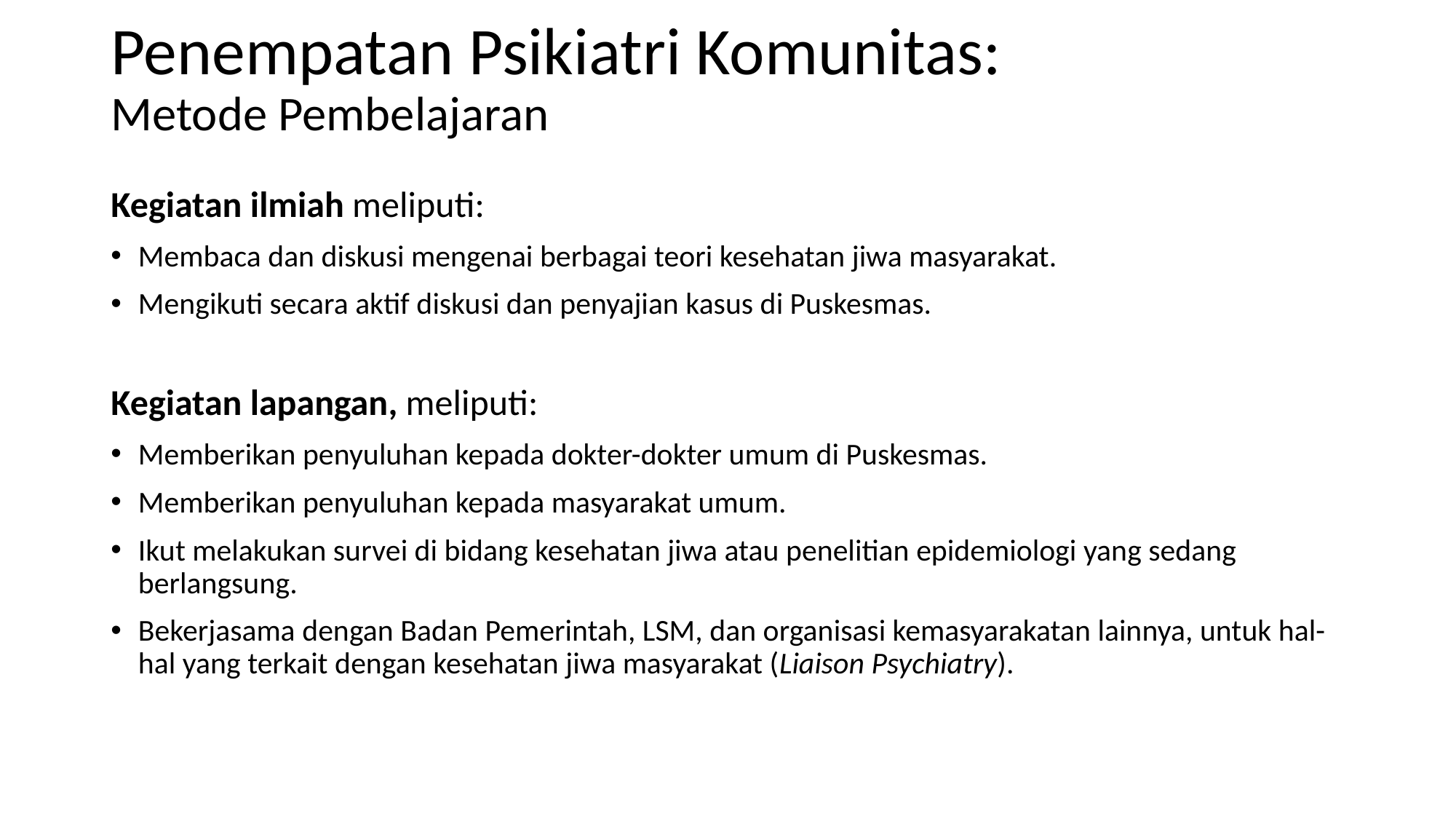

# Penempatan Psikiatri Komunitas: Metode Pembelajaran
Kegiatan ilmiah meliputi:
Membaca dan diskusi mengenai berbagai teori kesehatan jiwa masyarakat.
Mengikuti secara aktif diskusi dan penyajian kasus di Puskesmas.

Kegiatan lapangan, meliputi:
Memberikan penyuluhan kepada dokter-dokter umum di Puskesmas.
Memberikan penyuluhan kepada masyarakat umum.
Ikut melakukan survei di bidang kesehatan jiwa atau penelitian epidemiologi yang sedang berlangsung.
Bekerjasama dengan Badan Pemerintah, LSM, dan organisasi kemasyarakatan lainnya, untuk hal-hal yang terkait dengan kesehatan jiwa masyarakat (Liaison Psychiatry).